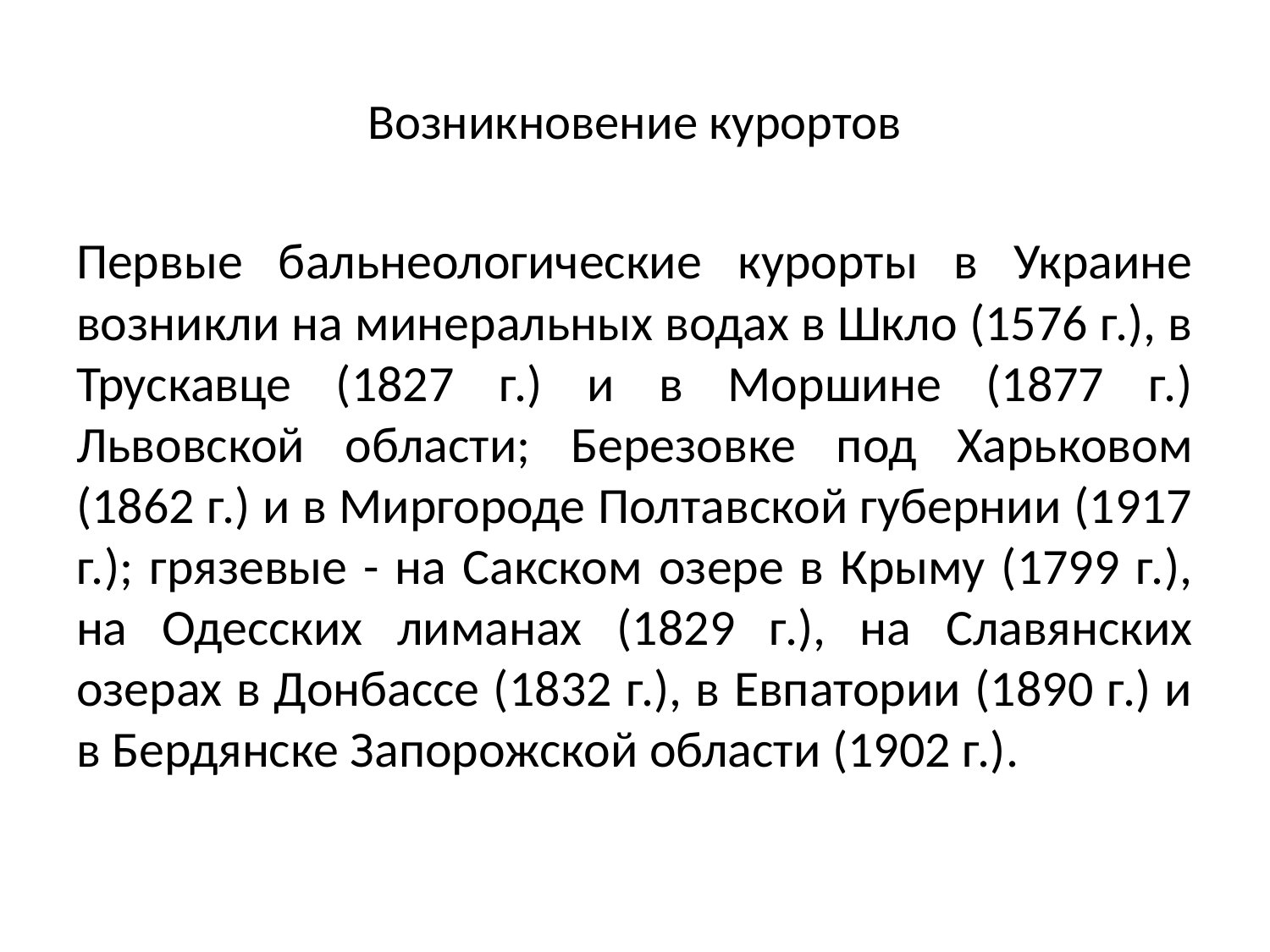

# Возникновение курортов
Первые бальнеологические курорты в Украине возникли на минеральных водах в Шкло (1576 г.), в Трускавце (1827 г.) и в Моршине (1877 г.) Львовской области; Березовке под Харьковом (1862 г.) и в Миргороде Полтавской губернии (1917 г.); грязевые - на Сакском озере в Крыму (1799 г.), на Одесских лиманах (1829 г.), на Славянских озерах в Донбассе (1832 г.), в Евпатории (1890 г.) и в Бердянске Запорожской области (1902 г.).